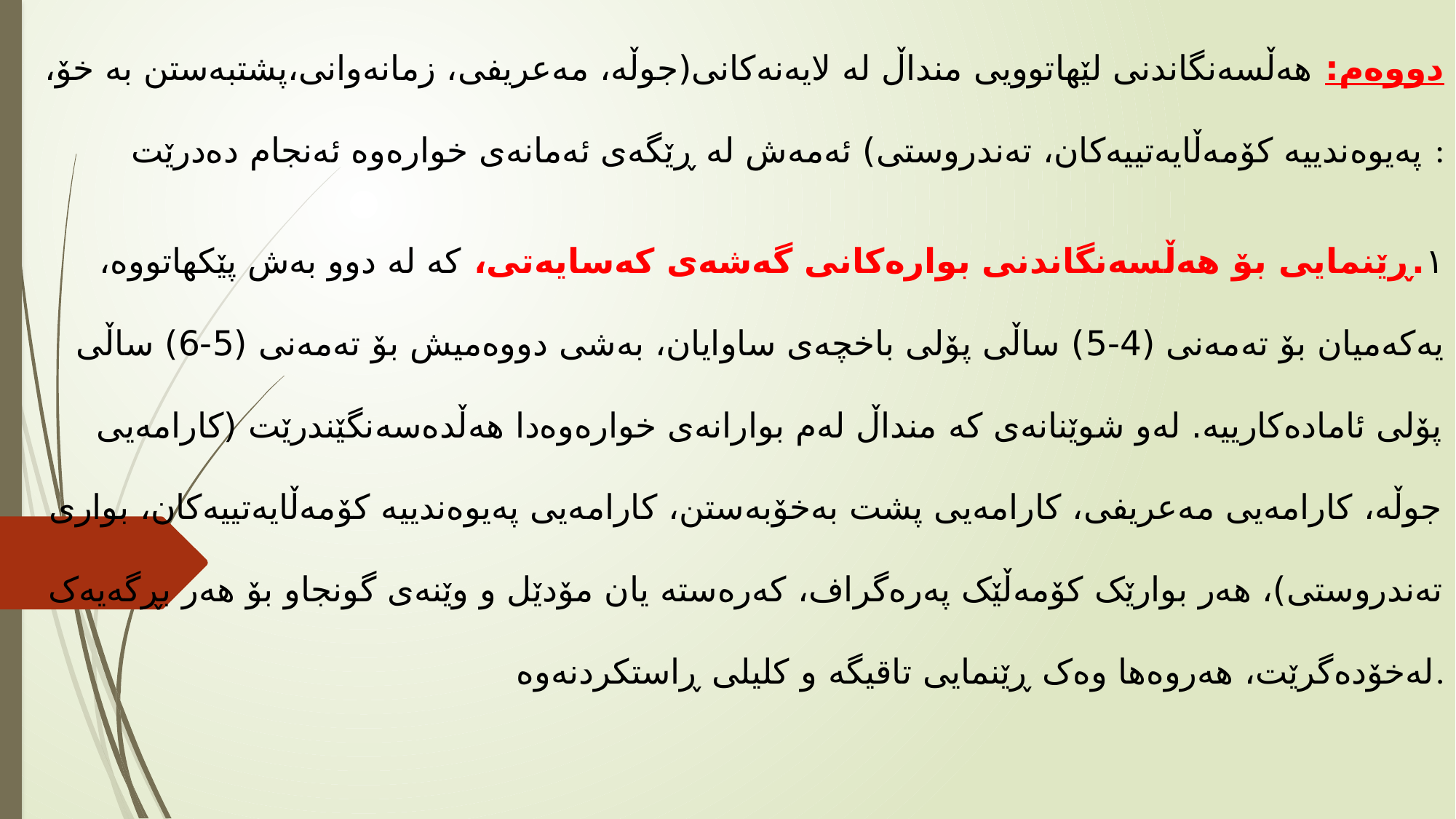

دووەم: هەڵسەنگاندنی لێهاتوویی منداڵ لە لایەنەکانی(جوڵە، مەعریفی، زمانەوانی،پشتبەستن بە خۆ، پەیوەندییە کۆمەڵایەتییەکان، تەندروستی) ئەمەش لە ڕێگەی ئەمانەی خوارەوە ئەنجام دەدرێت :
١.ڕێنمایی بۆ هەڵسەنگاندنی بوارەکانی گەشەی کەسایەتی، کە لە دوو بەش پێکهاتووە، یەکەمیان بۆ تەمەنی (4-5) ساڵی پۆلی باخچەی ساوایان، بەشی دووەمیش بۆ تەمەنی (5-6) ساڵی پۆلی ئامادەکارییە. لەو شوێنانەی کە منداڵ لەم بوارانەی خوارەوەدا هەڵدەسەنگێندرێت (کارامەیی جوڵە، کارامەیی مەعریفی، کارامەیی پشت بەخۆبەستن، کارامەیی پەیوەندییە کۆمەڵایەتییەکان، بواری تەندروستی)، هەر بوارێک کۆمەڵێک پەرەگراف، کەرەستە یان مۆدێل و وێنەی گونجاو بۆ هەر بڕگەیەک لەخۆدەگرێت، هەروەها وەک ڕێنمایی تاقیگە و کلیلی ڕاستکردنەوە.